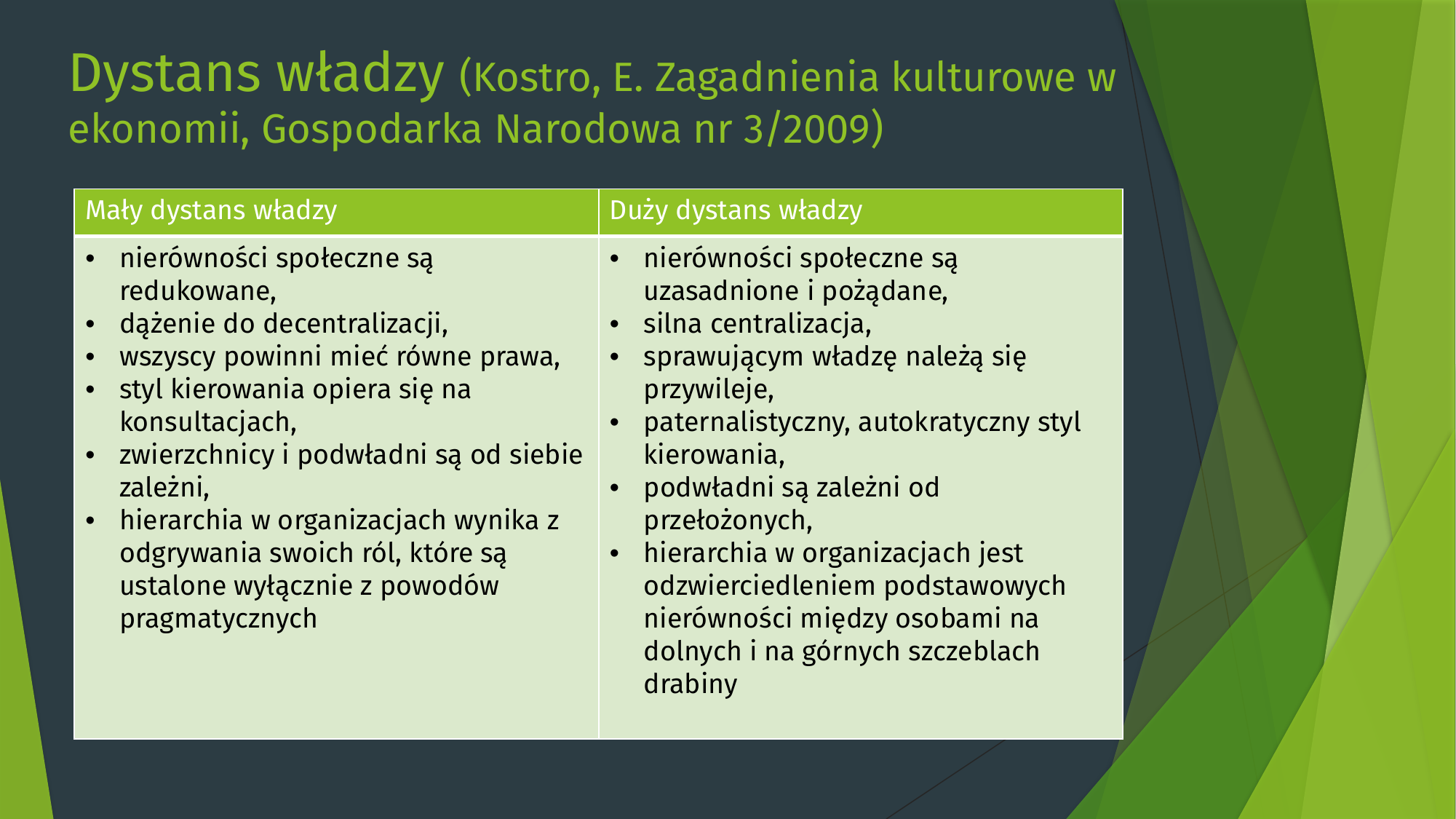

# Dystans władzy (Kostro, E. Zagadnienia kulturowe w ekonomii, Gospodarka Narodowa nr 3/2009)
| Mały dystans władzy | Duży dystans władzy |
| --- | --- |
| nierówności społeczne są redukowane, dążenie do decentralizacji, wszyscy powinni mieć równe prawa, styl kierowania opiera się na konsultacjach, zwierzchnicy i podwładni są od siebie zależni, hierarchia w organizacjach wynika z odgrywania swoich ról, które są ustalone wyłącznie z powodów pragmatycznych | nierówności społeczne są uzasadnione i pożądane, silna centralizacja, sprawującym władzę należą się przywileje, paternalistyczny, autokratyczny styl kierowania, podwładni są zależni od przełożonych, hierarchia w organizacjach jest odzwierciedleniem podstawowych nierówności między osobami na dolnych i na górnych szczeblach drabiny |